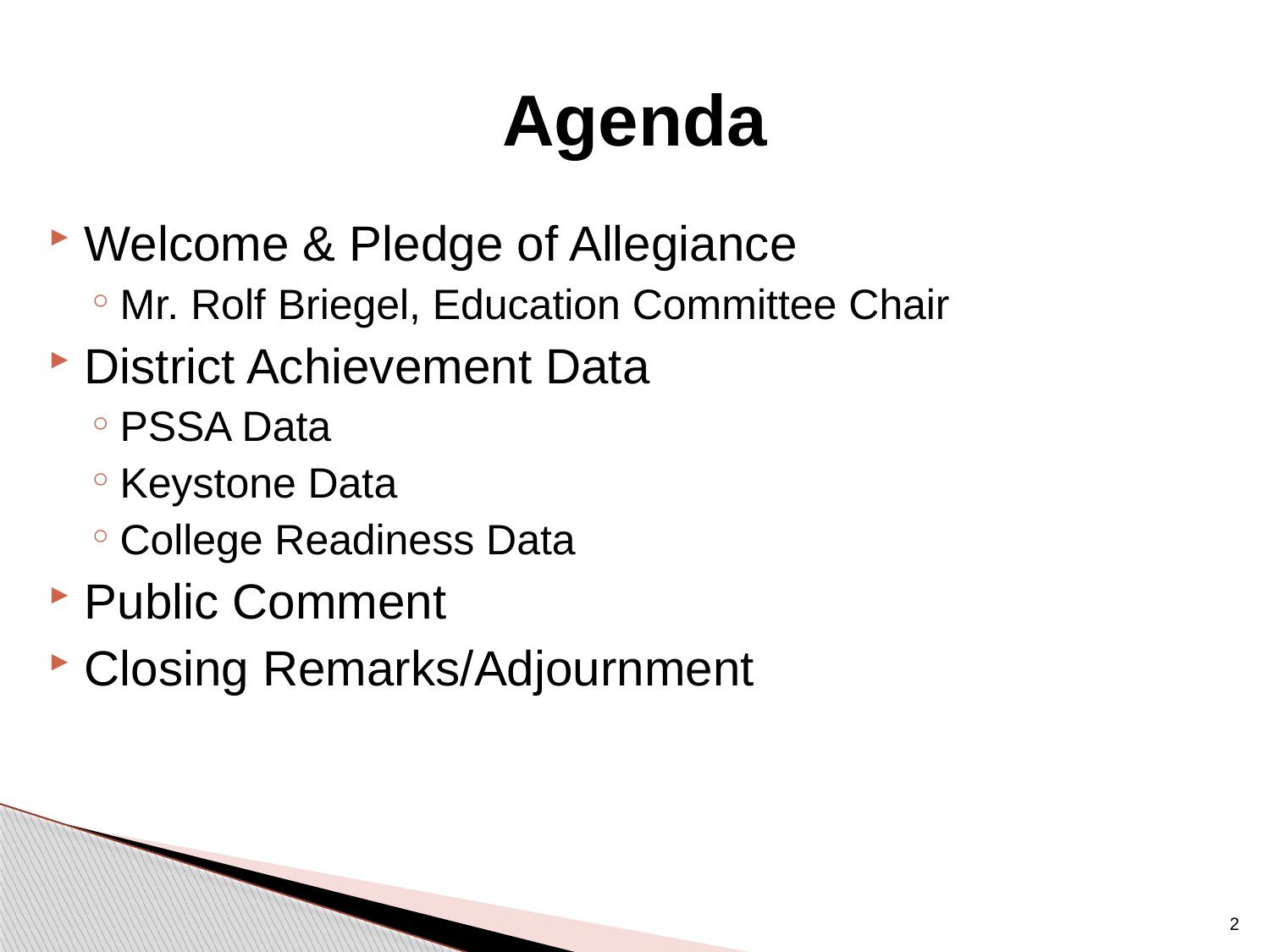

# Agenda
Welcome & Pledge of Allegiance
Mr. Rolf Briegel, Education Committee Chair
District Achievement Data
PSSA Data
Keystone Data
College Readiness Data
Public Comment
Closing Remarks/Adjournment

2